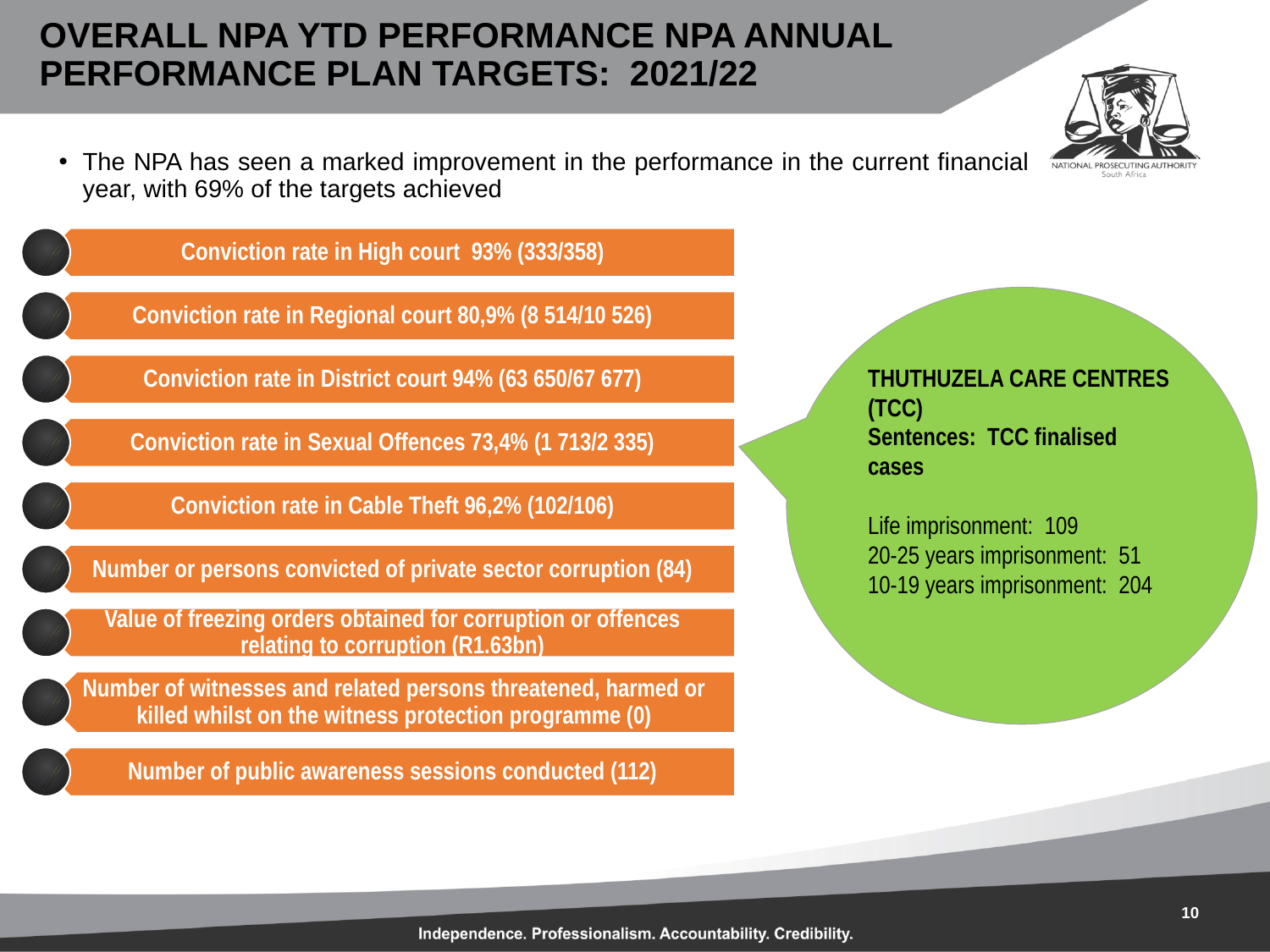

# OVERALL NPA YTD PERFORMANCE NPA ANNUAL PERFORMANCE PLAN TARGETS:  2021/22
The NPA has seen a marked improvement in the performance in the current financial year, with 69% of the targets achieved
Conviction rate in High court  93% (333/358)
Conviction rate in Regional court 80,9% (8 514/10 526)
Conviction rate in District court 94% (63 650/67 677)
Conviction rate in Sexual Offences 73,4% (1 713/2 335)
Conviction rate in Cable Theft 96,2% (102/106)
Number or persons convicted of private sector corruption (84)
Value of freezing orders obtained for corruption or offences relating to corruption (R1.63bn)
Number of witnesses and related persons threatened, harmed or killed whilst on the witness protection programme (0)
Number of public awareness sessions conducted (112)
THUTHUZELA CARE CENTRES (TCC)
Sentences:  TCC finalised cases

Life imprisonment:  109
20-25 years imprisonment:  51
10-19 years imprisonment:  204

10